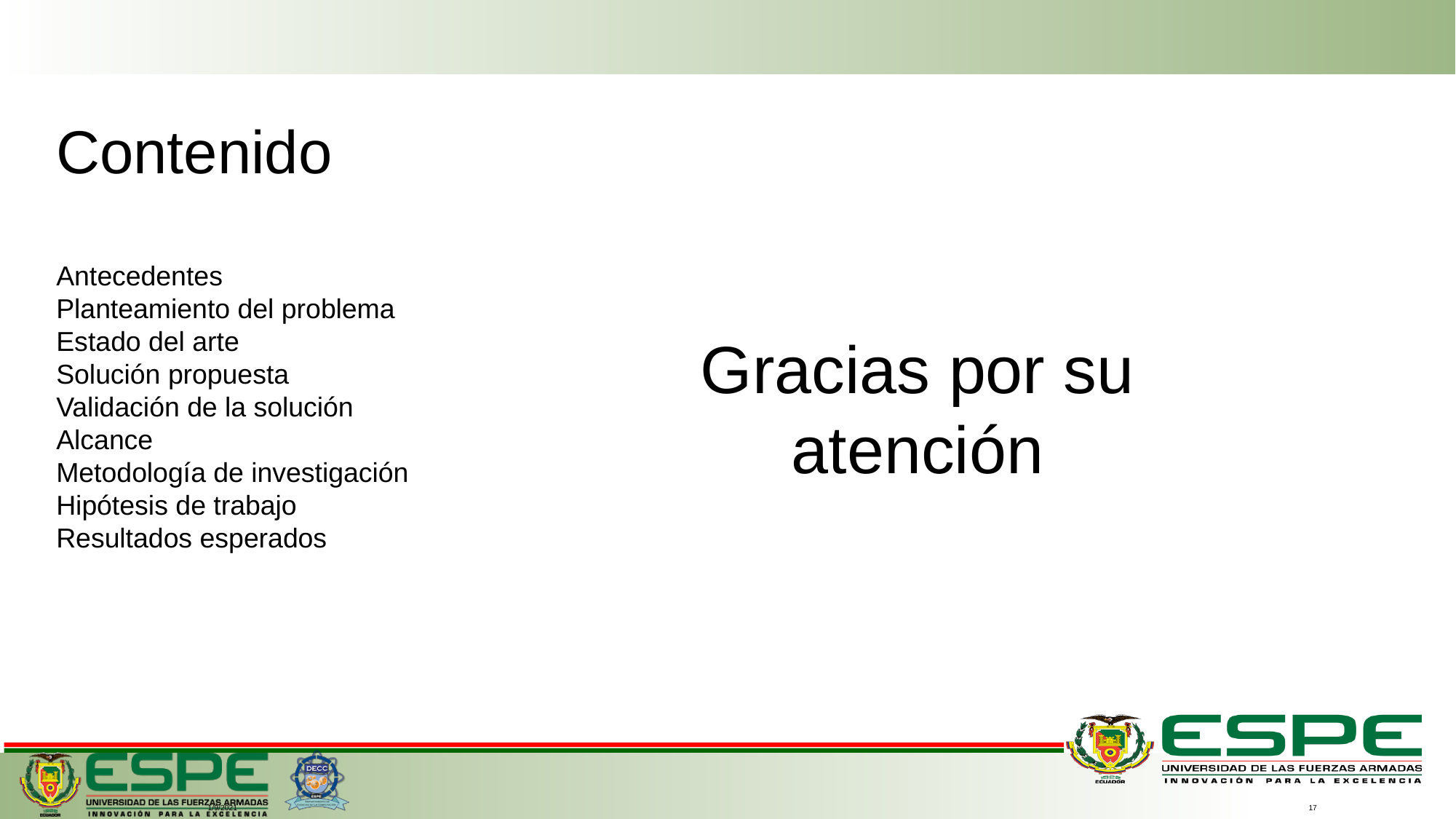

Contenido
Antecedentes
Planteamiento del problema
Estado del arte
Solución propuesta
Validación de la solución
Alcance
Metodología de investigación
Hipótesis de trabajo
Resultados esperados
Gracias por su atención
1/9/2021
17